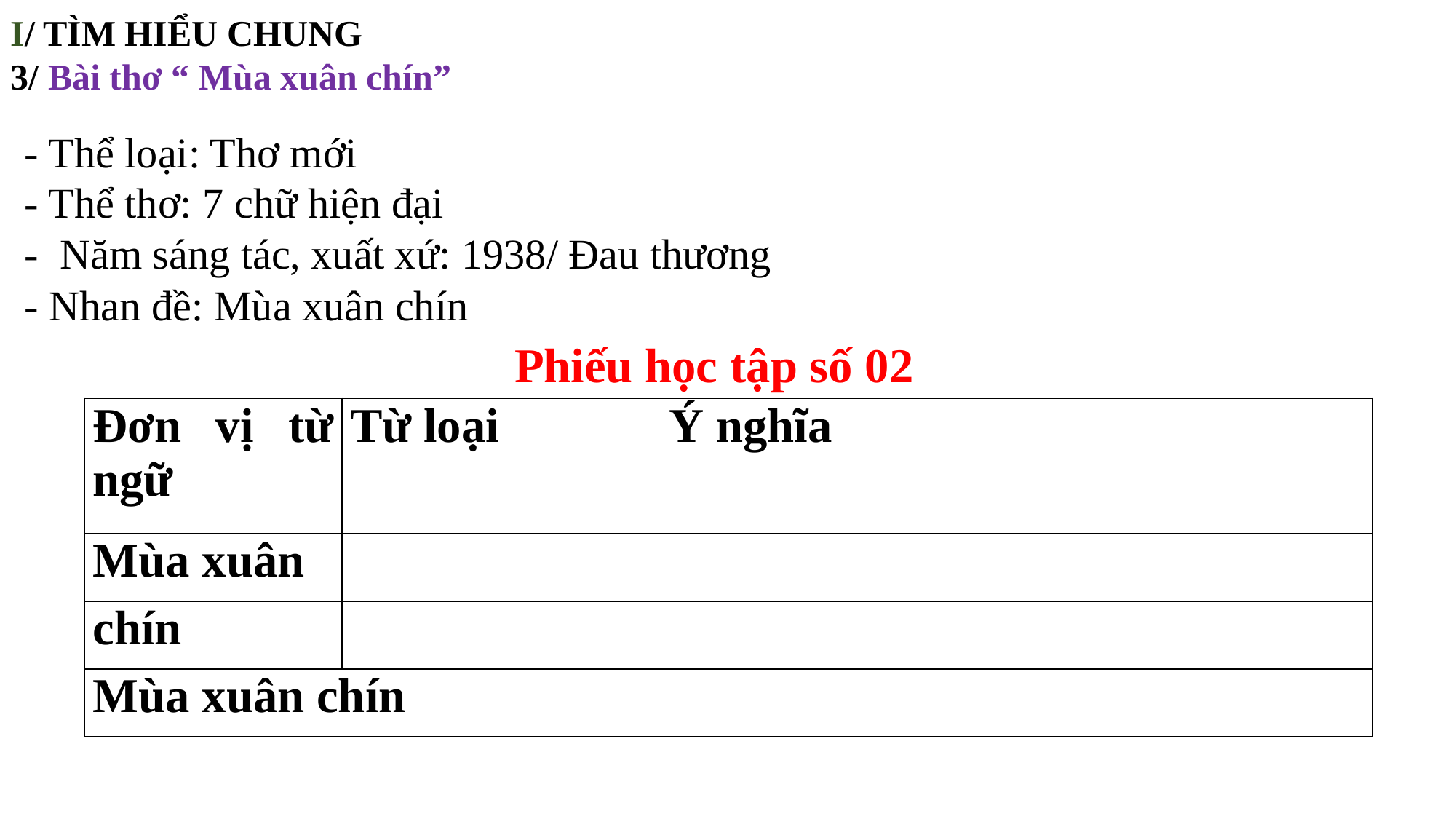

I/ TÌM HIỂU CHUNG
3/ Bài thơ “ Mùa xuân chín”
- Thể loại: Thơ mới
- Thể thơ: 7 chữ hiện đại
-  Năm sáng tác, xuất xứ: 1938/ Đau thương
- Nhan đề: Mùa xuân chín
Phiếu học tập số 02
| Đơn vị từ ngữ | Từ loại | Ý nghĩa |
| --- | --- | --- |
| Mùa xuân |  |  |
| chín |  |  |
| Mùa xuân chín |  |  |